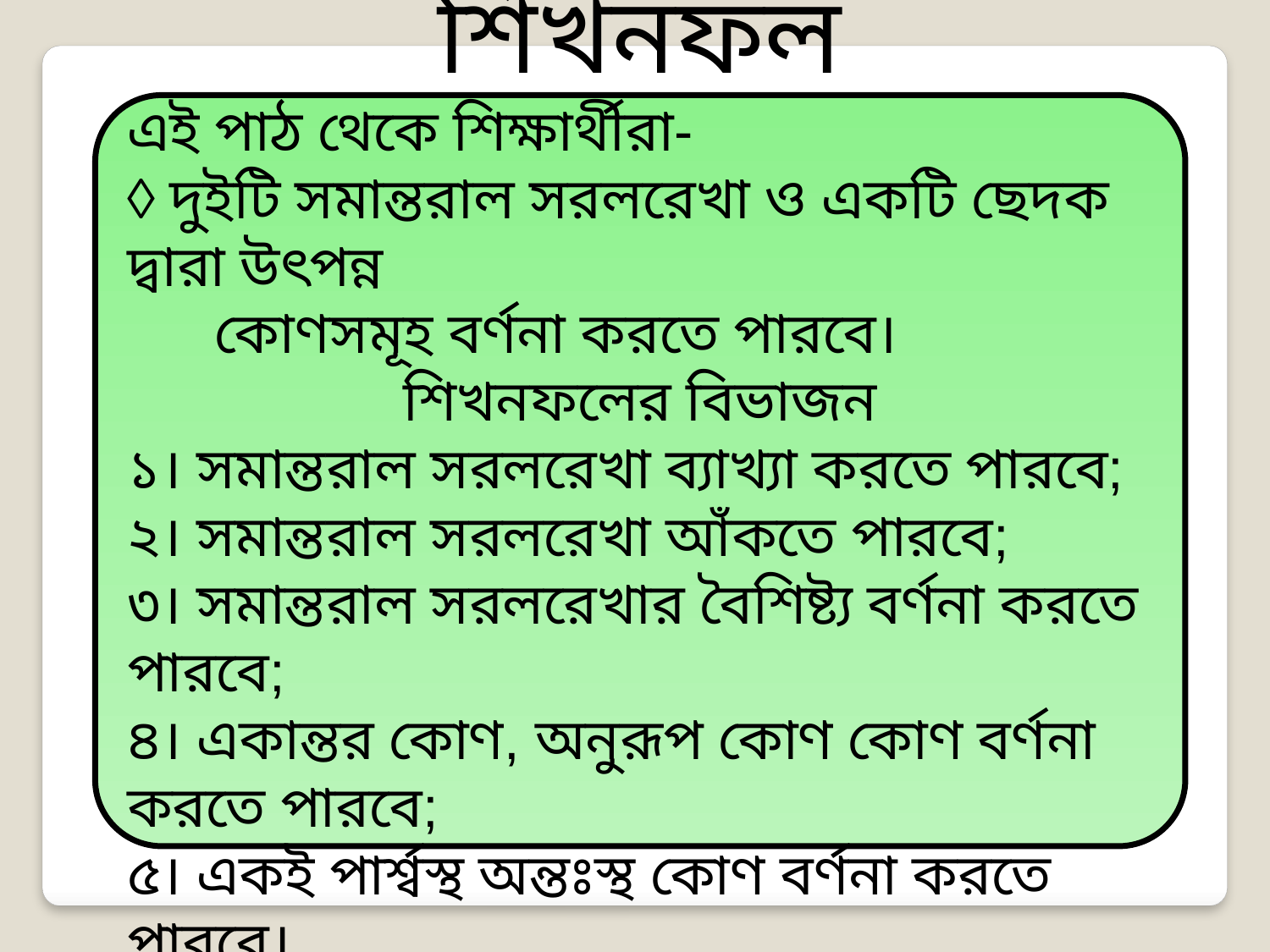

শিখনফল
এই পাঠ থেকে শিক্ষার্থীরা-
◊ দুইটি সমান্তরাল সরলরেখা ও একটি ছেদক দ্বারা উৎপন্ন
      কোণসমূহ বর্ণনা করতে পারবে।
শিখনফলের বিভাজন
১। সমান্তরাল সরলরেখা ব্যাখ্যা করতে পারবে;
২। সমান্তরাল সরলরেখা আঁকতে পারবে;
৩। সমান্তরাল সরলরেখার বৈশিষ্ট্য বর্ণনা করতে পারবে;
৪। একান্তর কোণ, অনুরূপ কোণ কোণ বর্ণনা করতে পারবে;
৫। একই পার্শ্বস্থ অন্তঃস্থ কোণ বর্ণনা করতে পারবে।